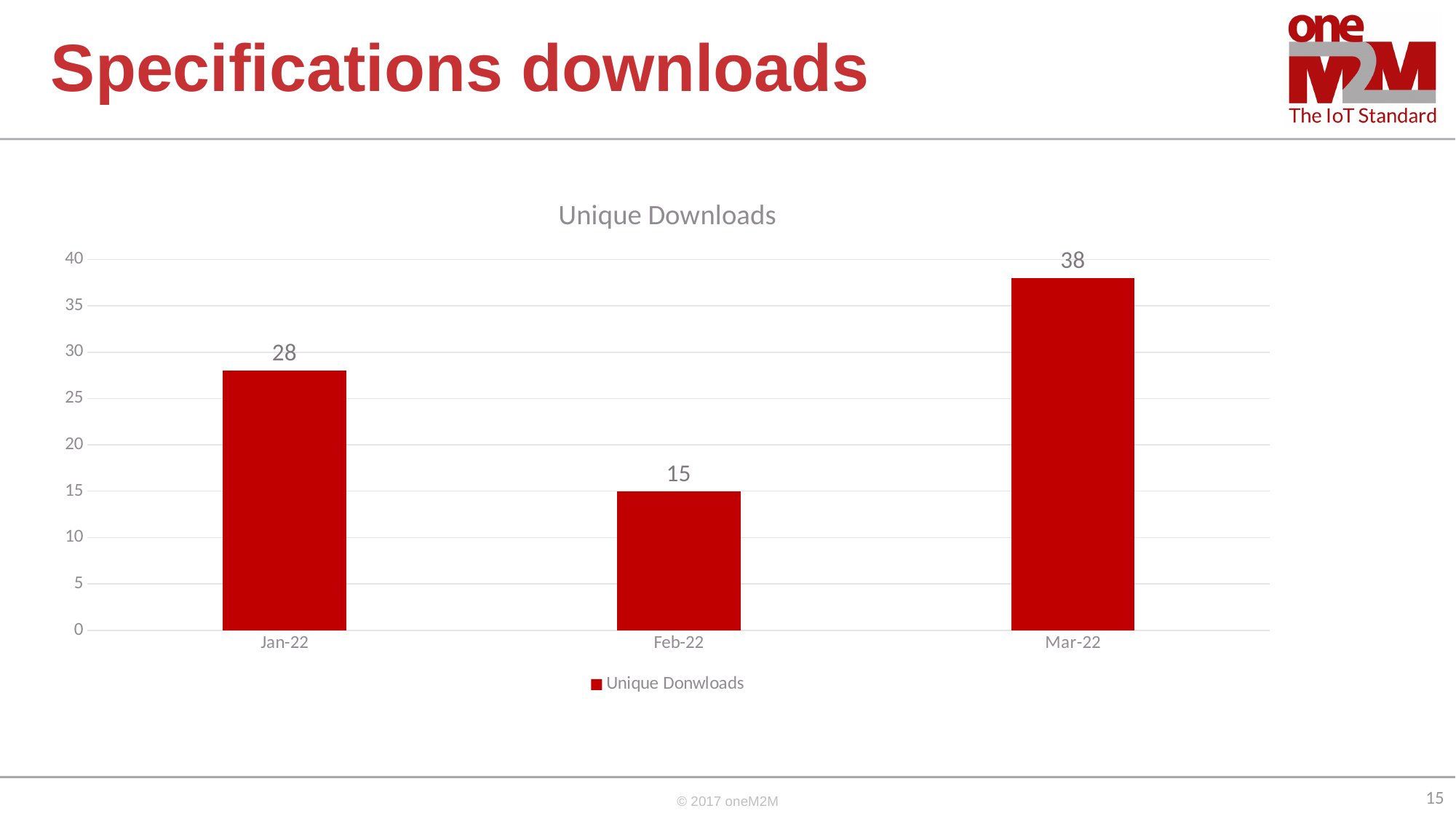

# Specifications downloads

### Chart: Unique Downloads

| Category | Unique Donwloads |
|---|---|
| 44562 | 28.0 |
| 44593 | 15.0 |
| 44621 | 38.0 |
|  | None |
15